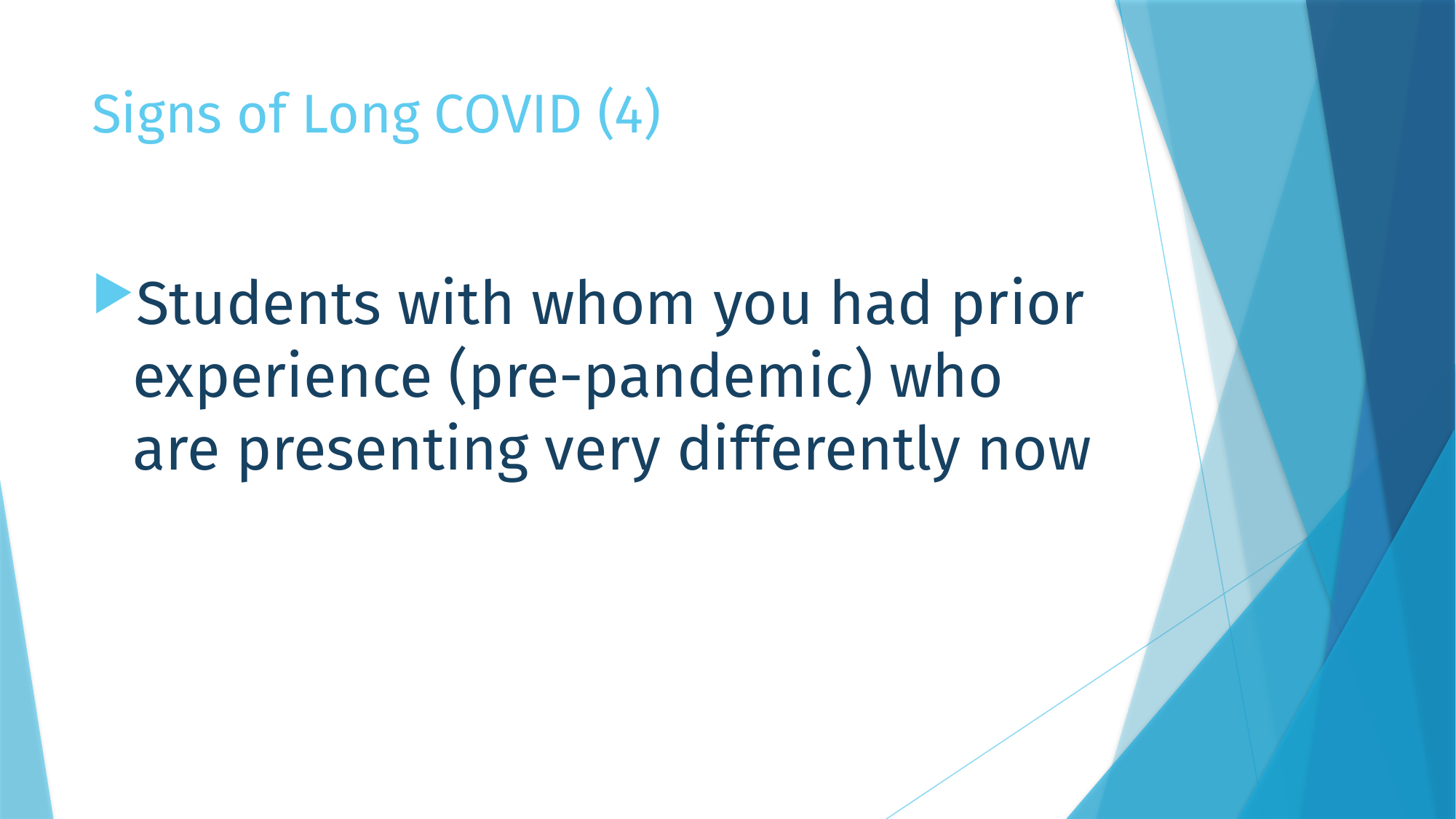

# Signs of Long COVID (4)
Students with whom you had prior experience (pre-pandemic) who are presenting very differently now